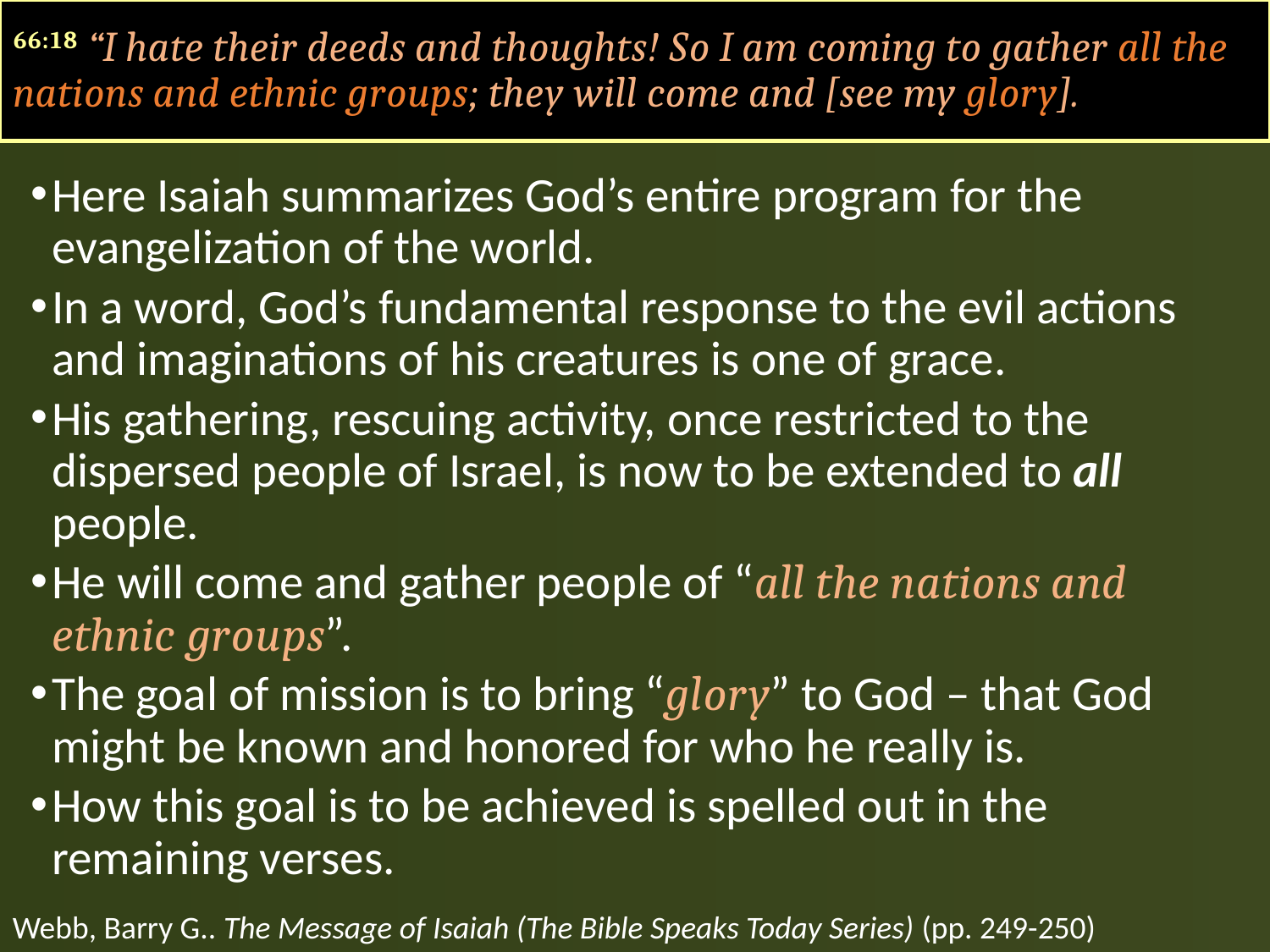

66:18 “I hate their deeds and thoughts! So I am coming to gather all the nations and ethnic groups; they will come and [see my glory].
Here Isaiah summarizes God’s entire program for the evangelization of the world.
In a word, God’s fundamental response to the evil actions and imaginations of his creatures is one of grace.
His gathering, rescuing activity, once restricted to the dispersed people of Israel, is now to be extended to all people.
He will come and gather people of “all the nations and ethnic groups”.
The goal of mission is to bring “glory” to God – that God might be known and honored for who he really is.
How this goal is to be achieved is spelled out in the remaining verses.
Webb, Barry G.. The Message of Isaiah (The Bible Speaks Today Series) (pp. 249-250)